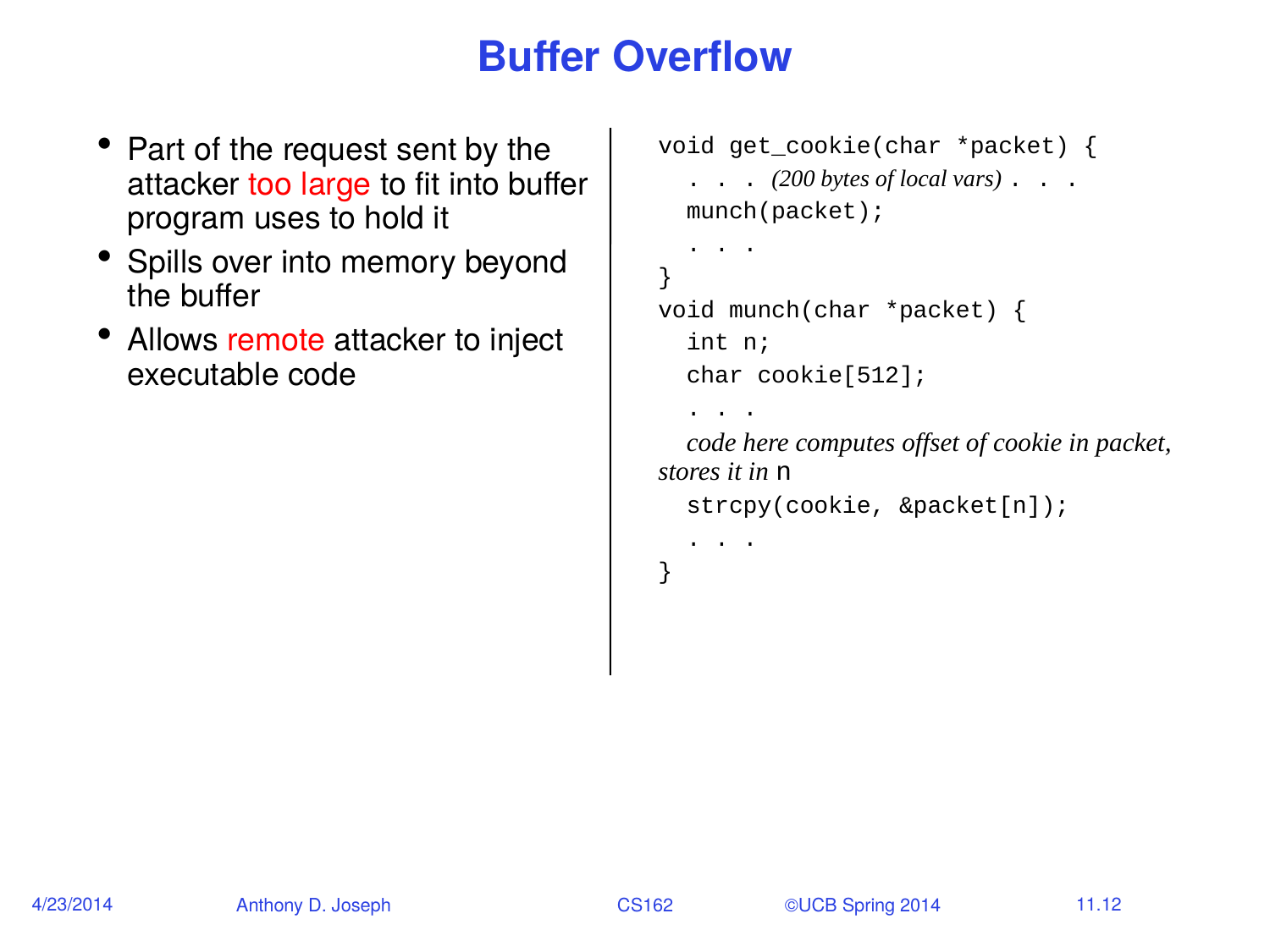

# Buffer Overflow
Part of the request sent by the attacker too large to fit into buffer program uses to hold it
Spills over into memory beyond the buffer
Allows remote attacker to inject executable code

void get_cookie(char *packet) {
  . . . (200 bytes of local vars) . . .
  munch(packet);
  . . .
}
void munch(char *packet) {
  int n;
  char cookie[512];
  . . .
  code here computes offset of cookie in packet, stores it in n
  strcpy(cookie, &packet[n]);
  . . .
}